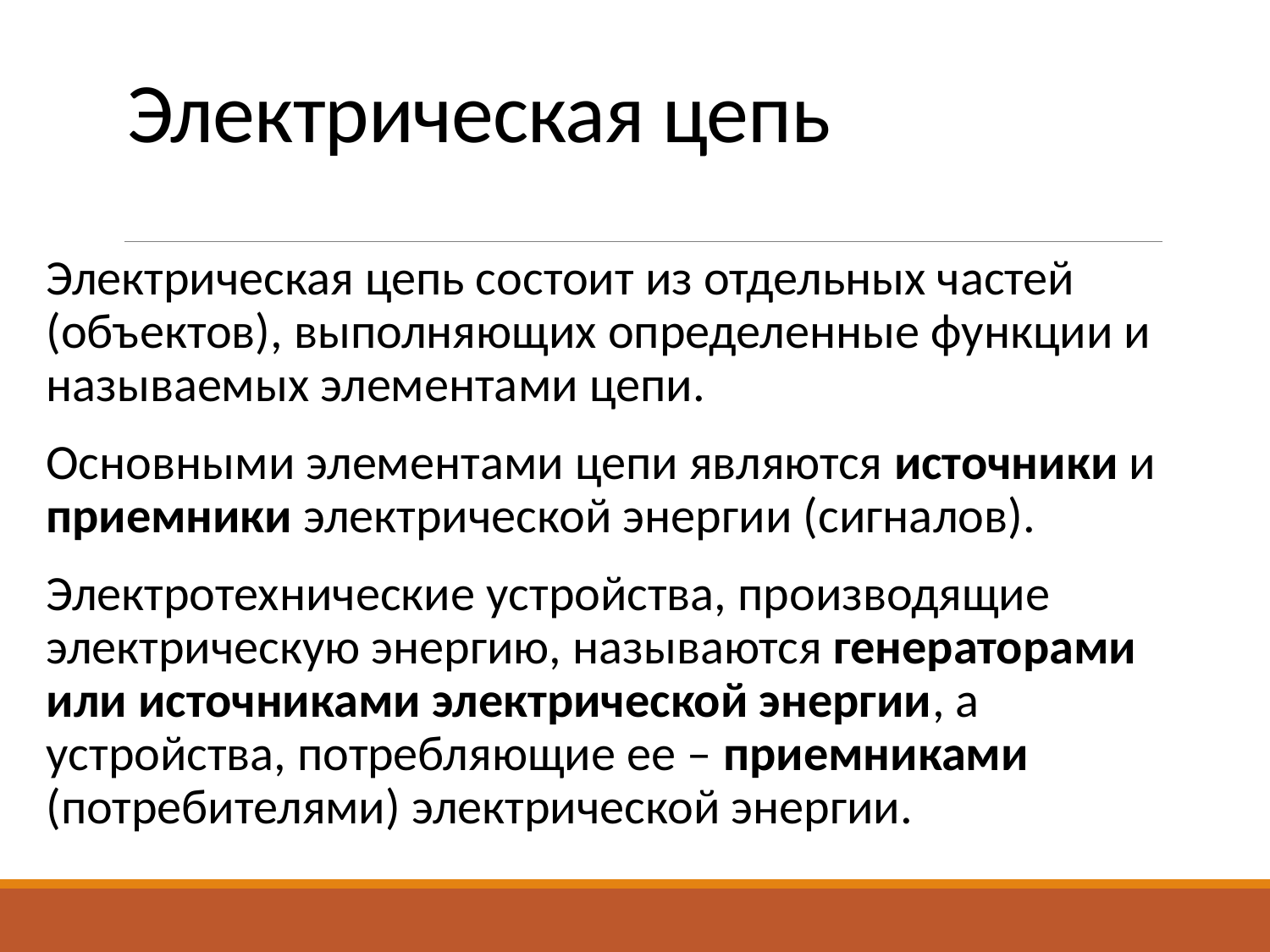

# Электрическая цепь
Электрическая цепь состоит из отдельных частей (объектов), выполняющих определенные функции и называемых элементами цепи.
Основными элементами цепи являются источники и приемники электрической энергии (сигналов).
Электротехнические устройства, производящие электрическую энергию, называются генераторами или источниками электрической энергии, а устройства, потребляющие ее – приемниками (потребителями) электрической энергии.